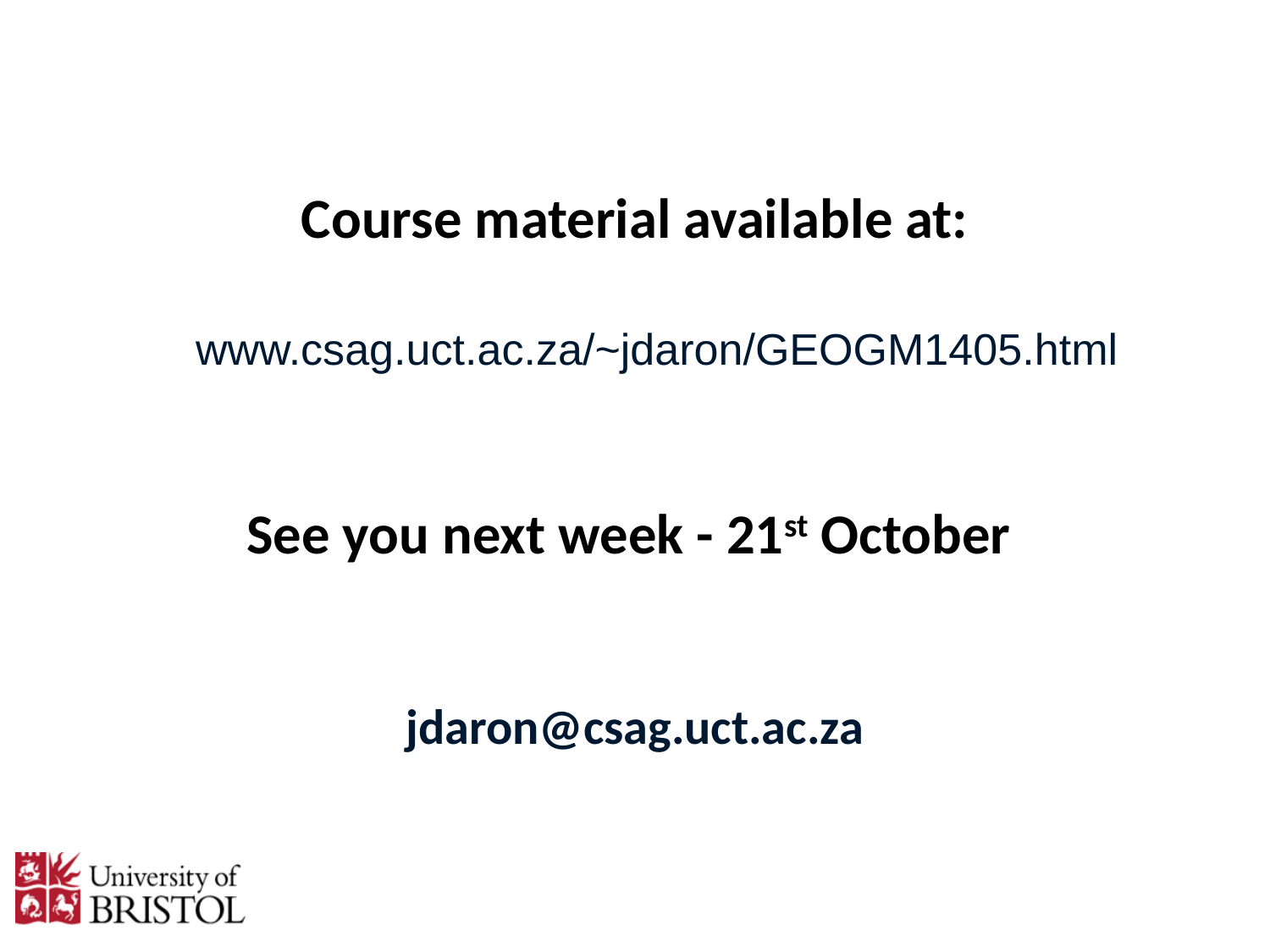

Course material available at:

See you next week - 21st October

www.csag.uct.ac.za/~jdaron/GEOGM1405.html
jdaron@csag.uct.ac.za